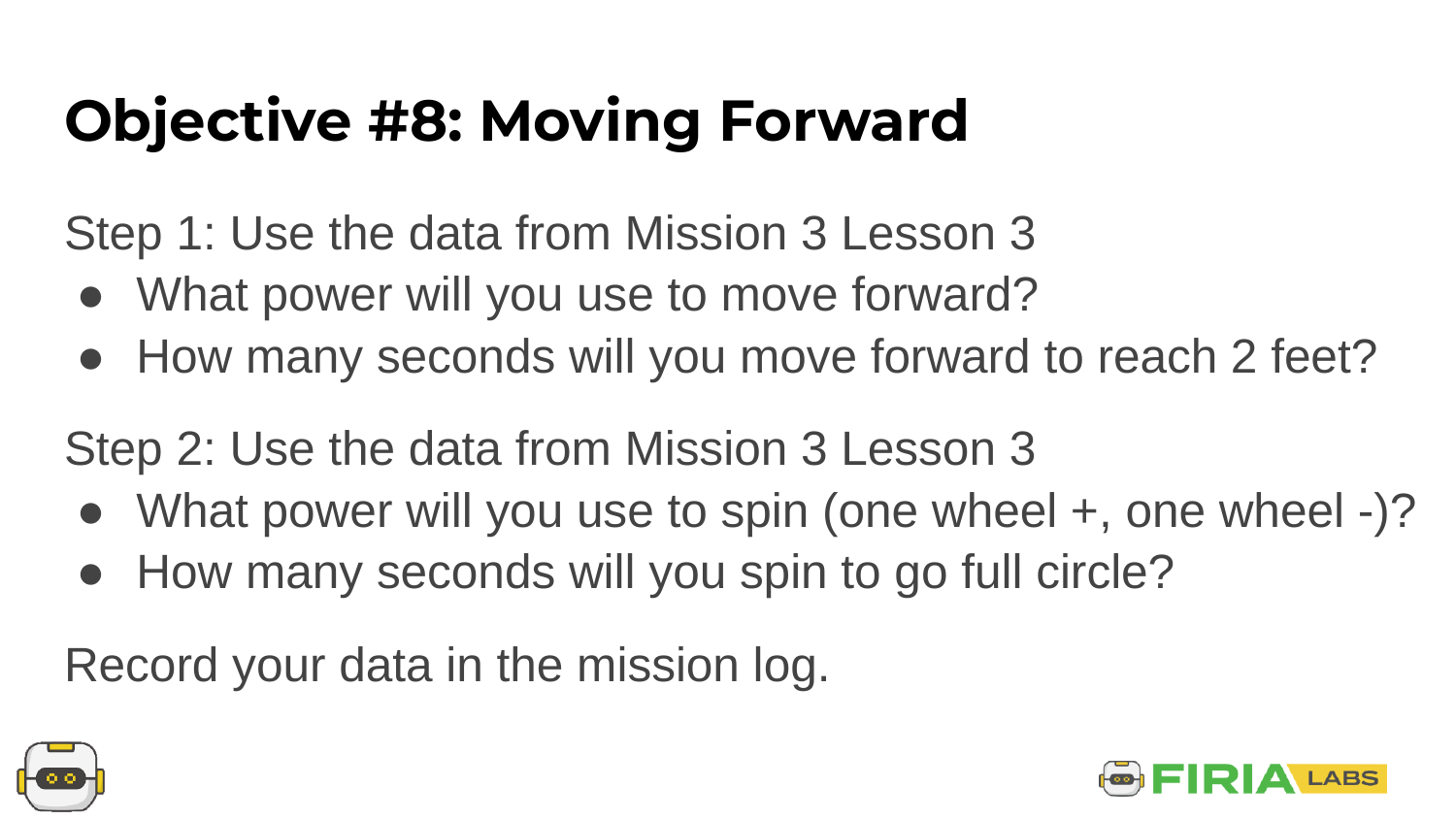

# Objective #8: Moving Forward
Step 1: Use the data from Mission 3 Lesson 3
What power will you use to move forward?
How many seconds will you move forward to reach 2 feet?

Step 2: Use the data from Mission 3 Lesson 3
What power will you use to spin (one wheel +, one wheel -)?
How many seconds will you spin to go full circle?

Record your data in the mission log.